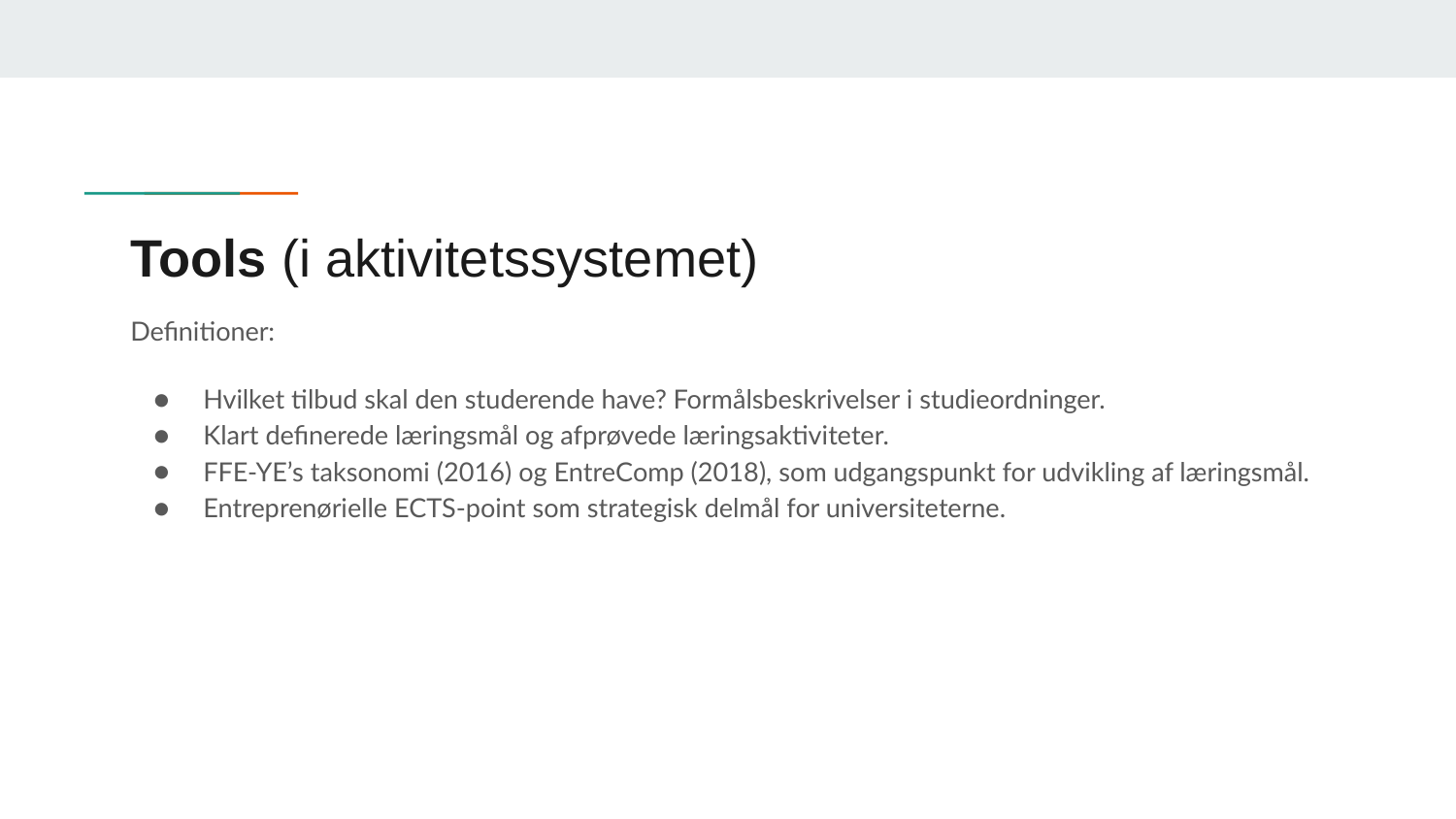

# Tools (i aktivitetssystemet)
Definitioner:
Hvilket tilbud skal den studerende have? Formålsbeskrivelser i studieordninger.
Klart definerede læringsmål og afprøvede læringsaktiviteter.
FFE-YE’s taksonomi (2016) og EntreComp (2018), som udgangspunkt for udvikling af læringsmål.
Entreprenørielle ECTS-point som strategisk delmål for universiteterne.